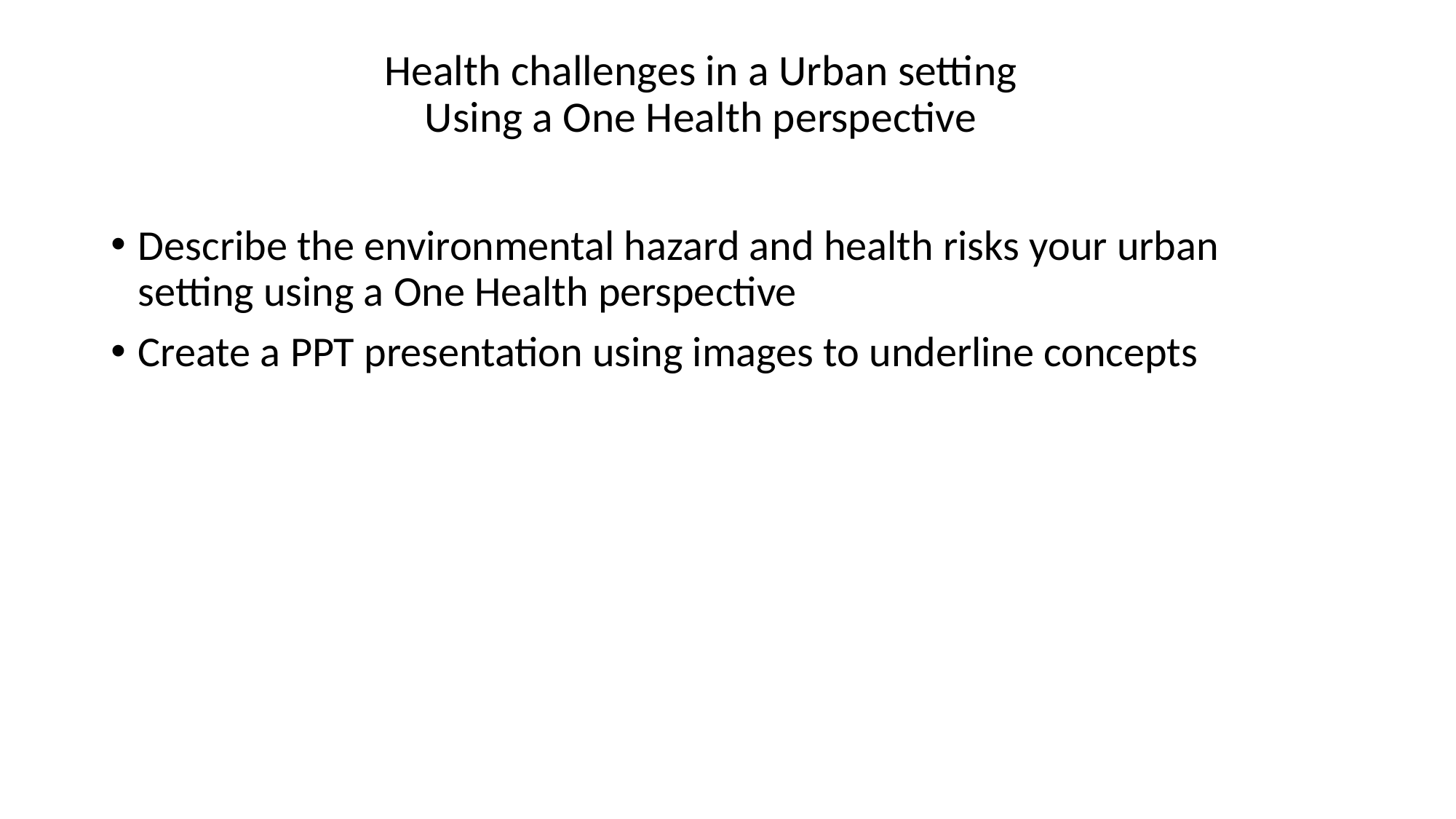

# Health challenges in a Urban setting Using a One Health perspective
Describe the environmental hazard and health risks your urban setting using a One Health perspective
Create a PPT presentation using images to underline concepts